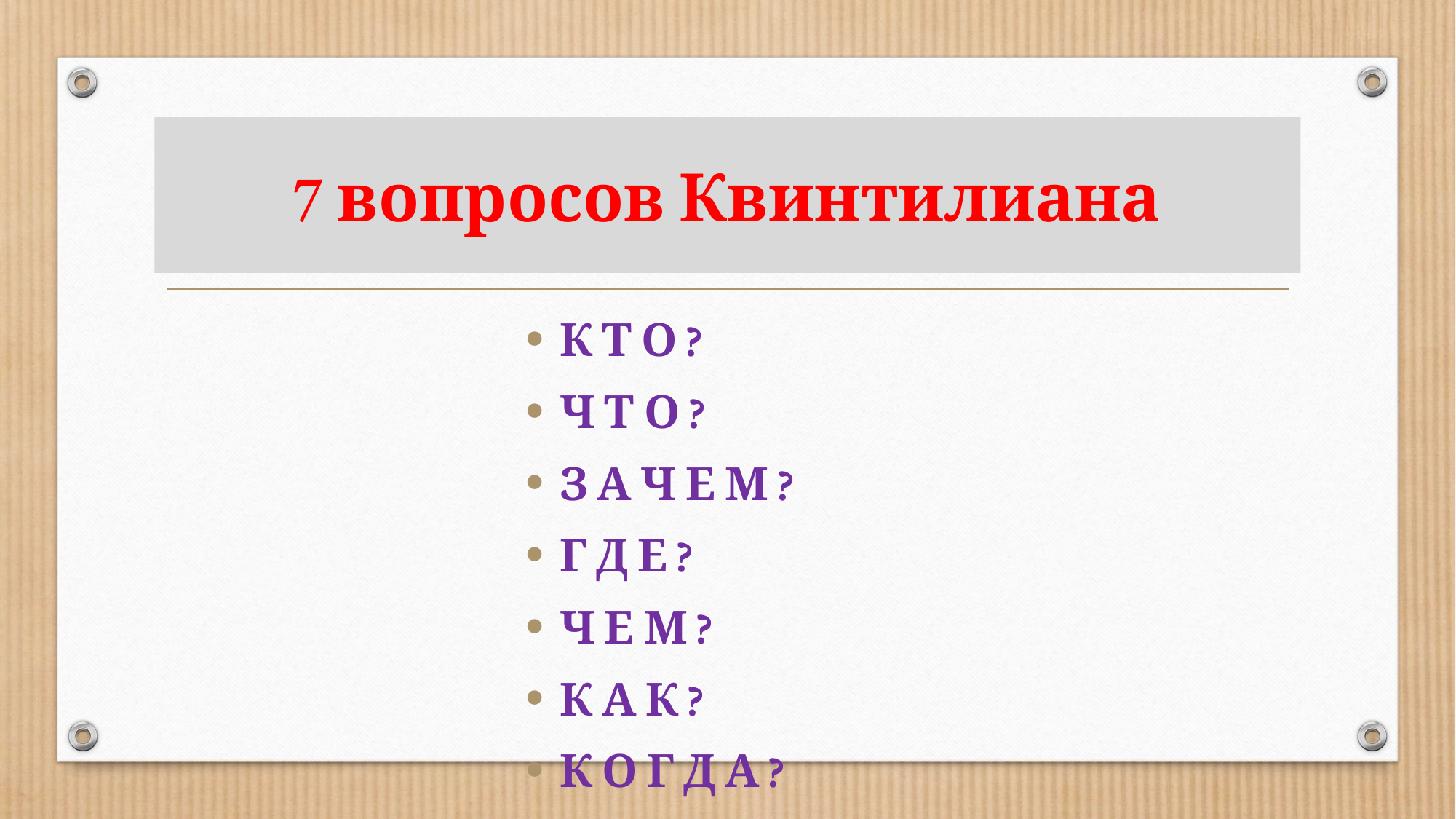

# 7 вопросов Квинтилиана
К Т О ?
Ч Т О ?
З А Ч Е М ?
Г Д Е ?
Ч Е М ?
К А К ?
К О Г Д А ?